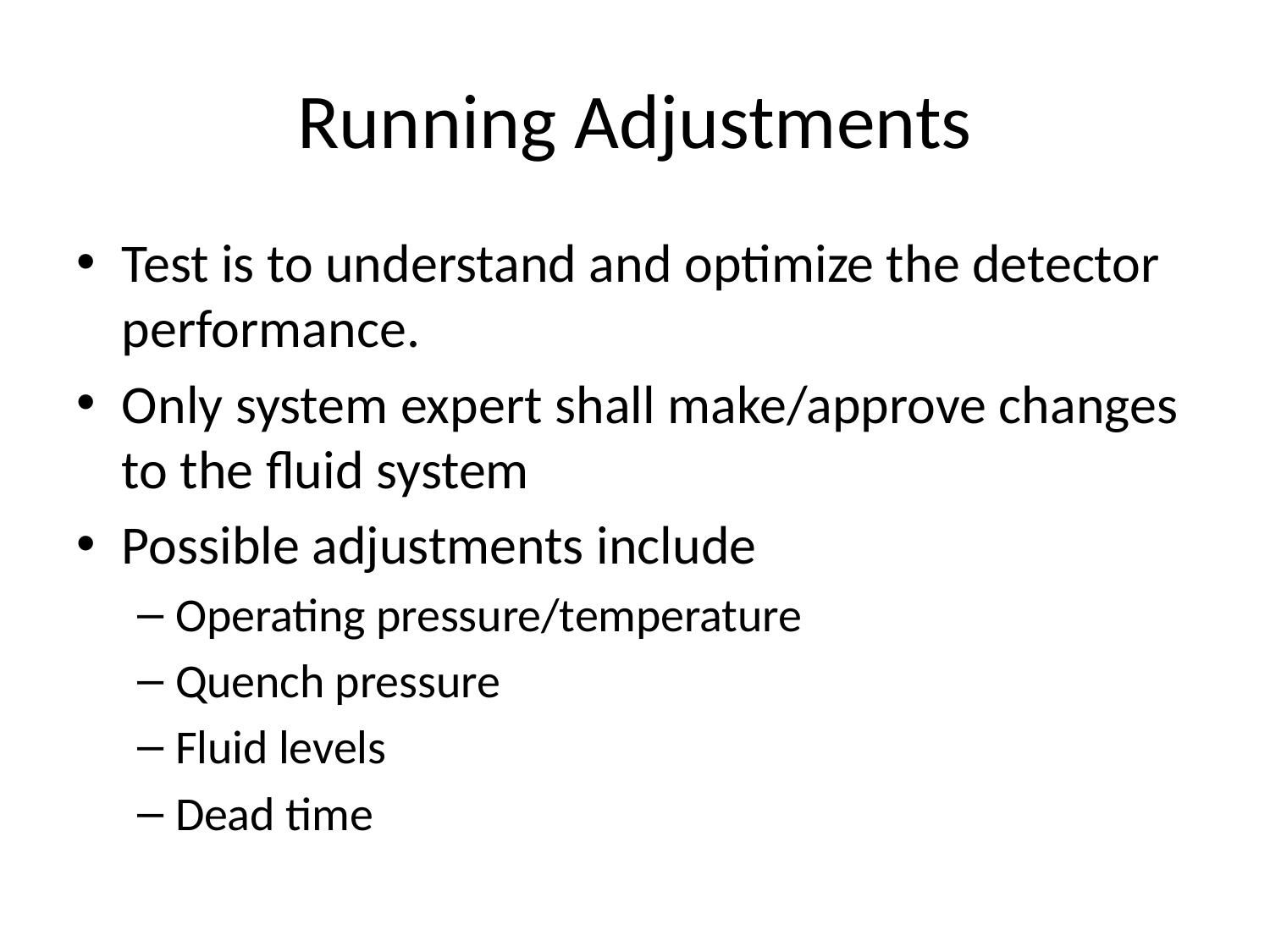

# Running Adjustments
Test is to understand and optimize the detector performance.
Only system expert shall make/approve changes to the fluid system
Possible adjustments include
Operating pressure/temperature
Quench pressure
Fluid levels
Dead time